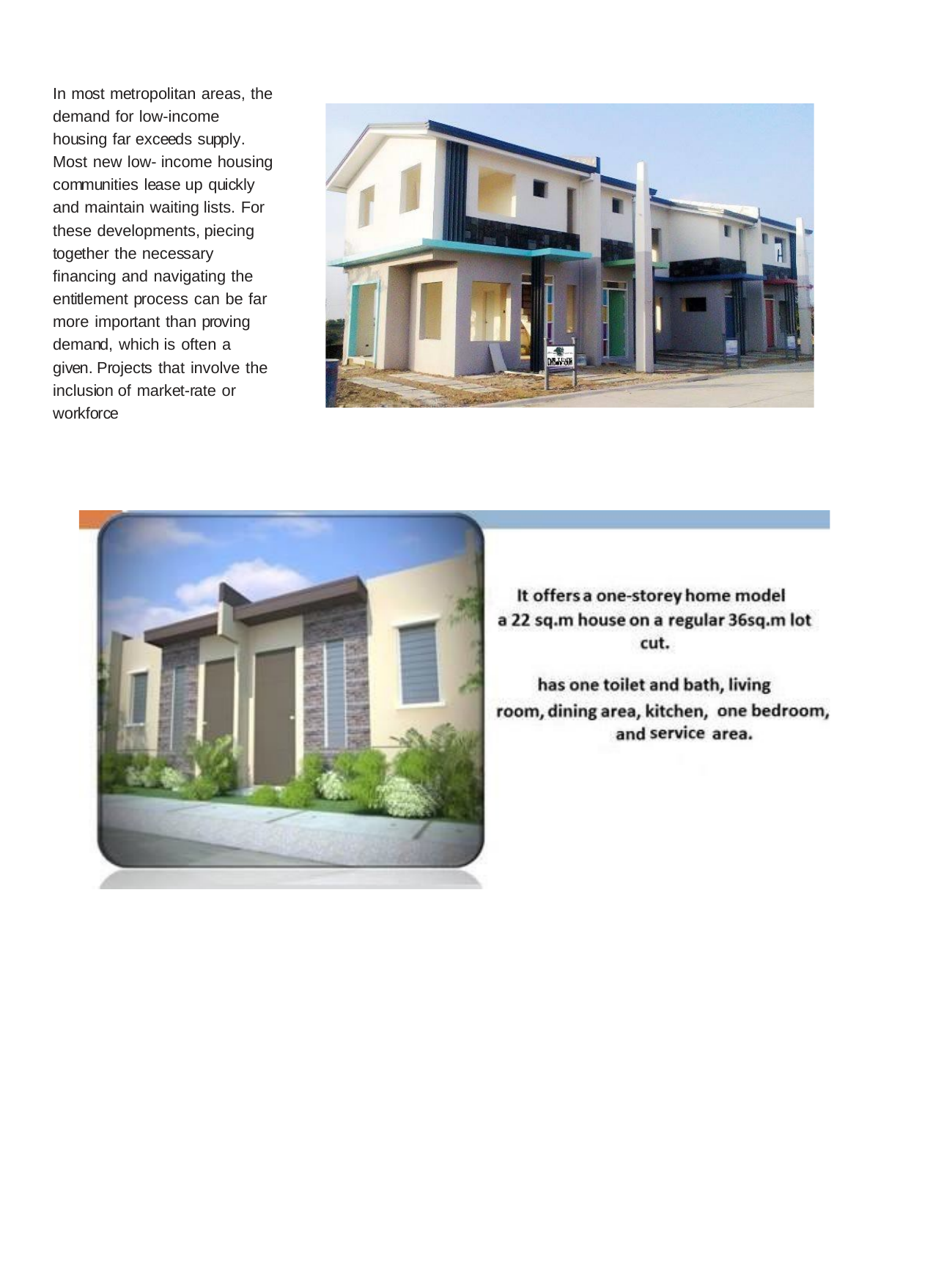

In most metropolitan areas, the demand for low-income housing far exceeds supply. Most new low- income housing communities lease up quickly and maintain waiting lists. For these developments, piecing together the necessary financing and navigating the entitlement process can be far more important than proving demand, which is often a given. Projects that involve the inclusion of market-rate or workforce